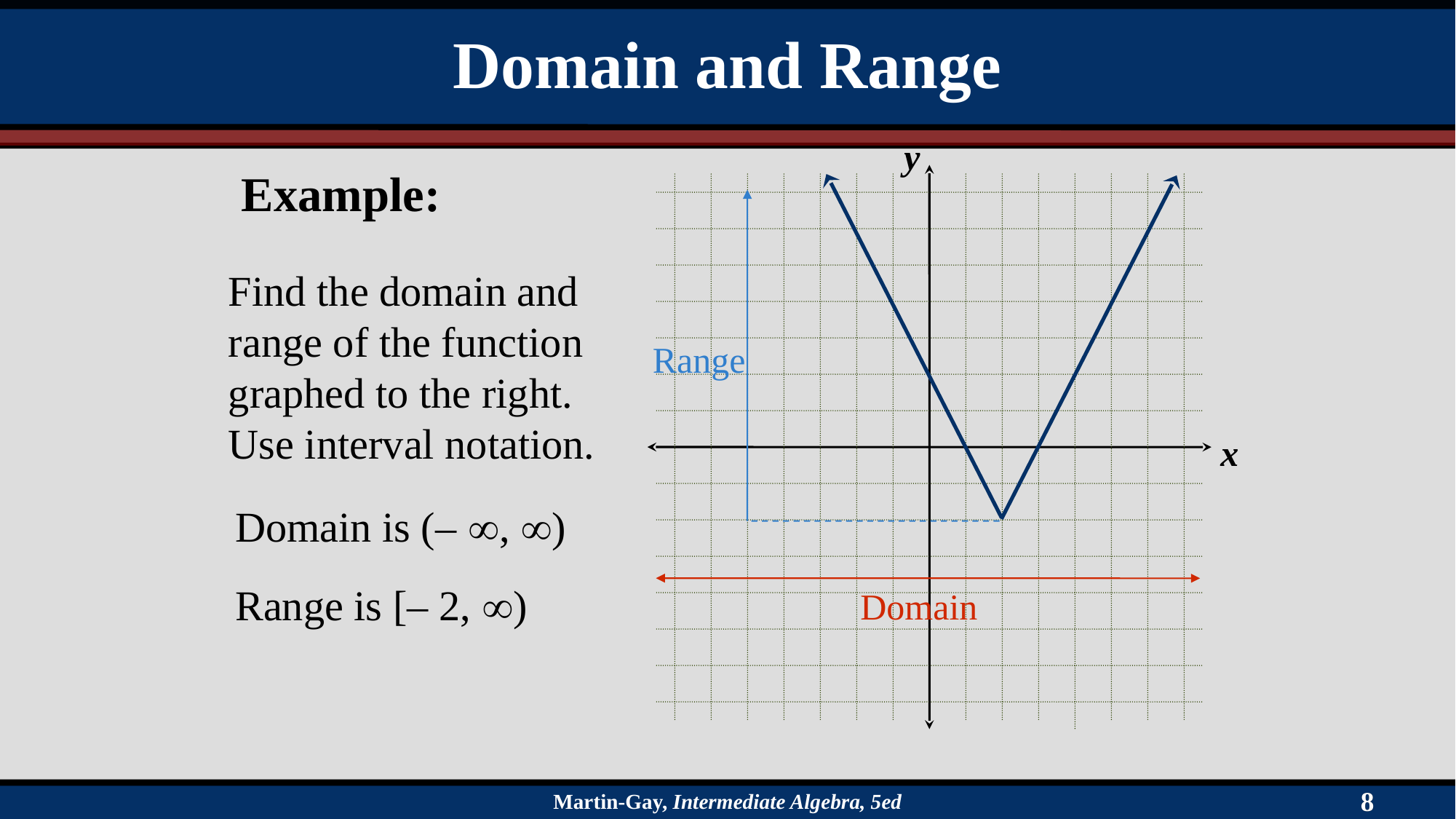

Domain and Range
y

x

Example:

Range

Range is [– 2, ∞)
Find the domain and range of the function graphed to the right.  Use interval notation.
Domain is (– ∞, ∞)

Domain